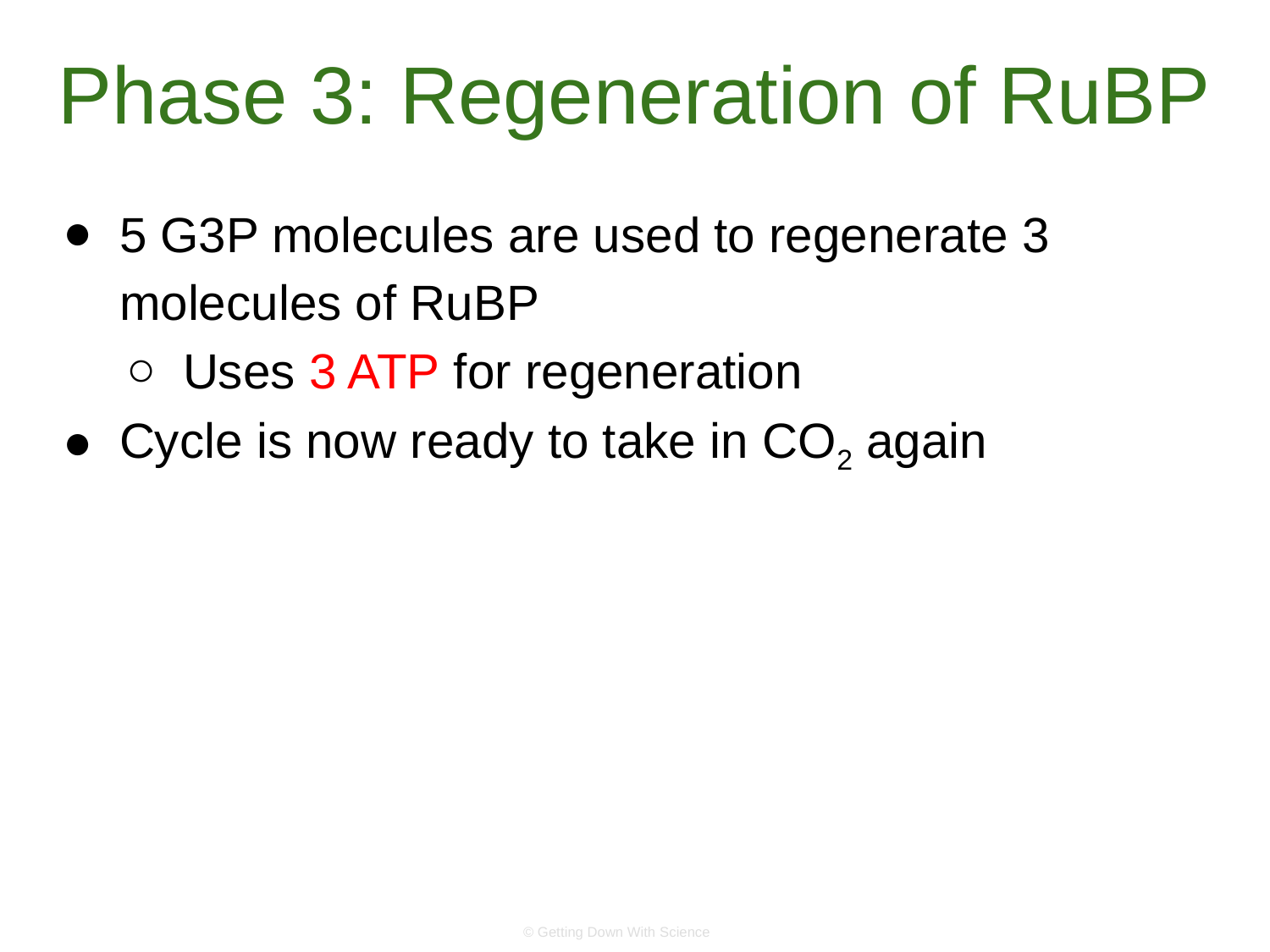

# Phase 3: Regeneration of RuBP
5 G3P molecules are used to regenerate 3 molecules of RuBP
Uses 3 ATP for regeneration
Cycle is now ready to take in CO2 again